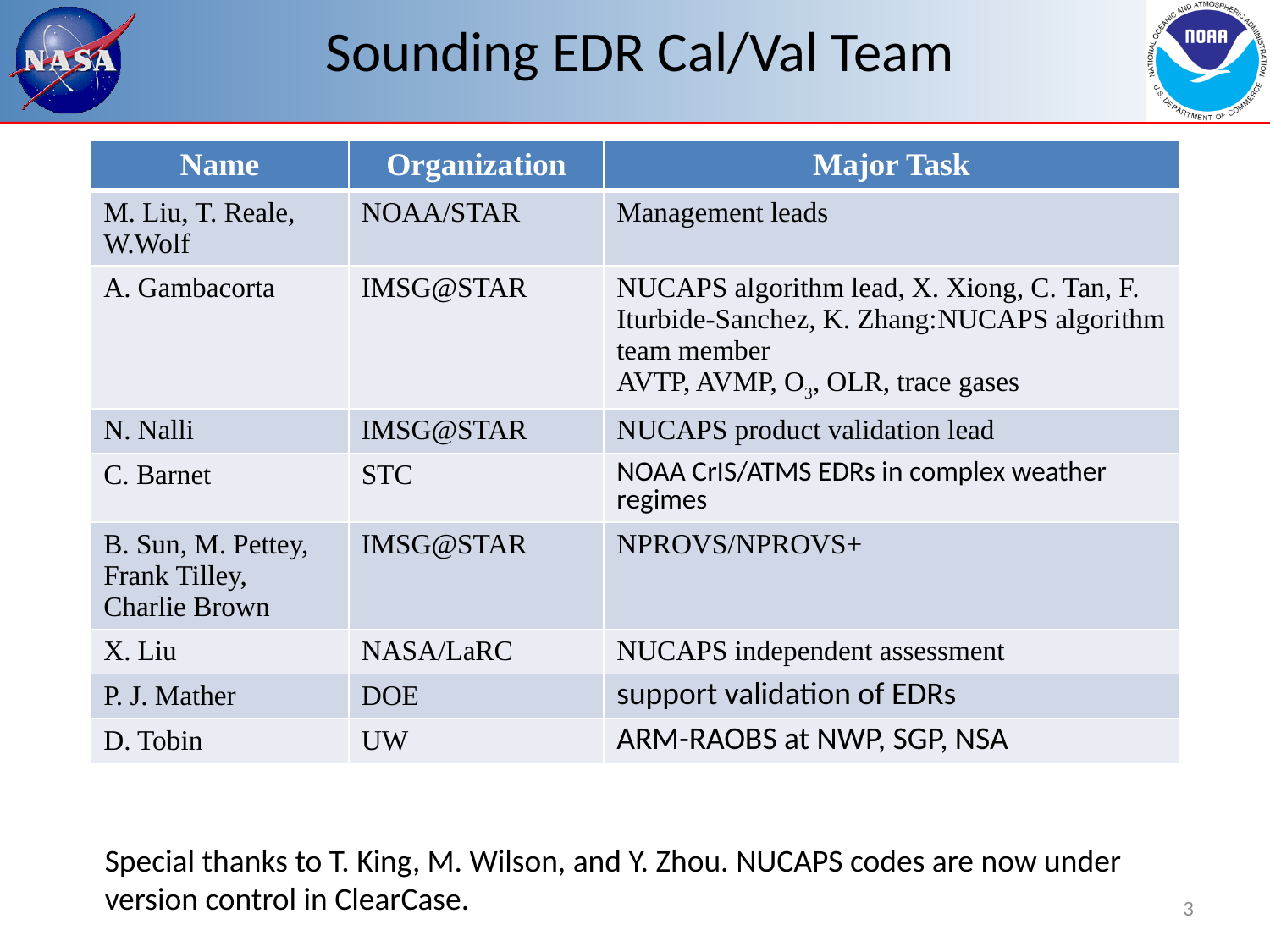

# Sounding EDR Cal/Val Team
| Name | Organization | Major Task |
| --- | --- | --- |
| M. Liu, T. Reale, W.Wolf | NOAA/STAR | Management leads |
| A. Gambacorta | IMSG@STAR | NUCAPS algorithm lead, X. Xiong, C. Tan, F. Iturbide-Sanchez, K. Zhang:NUCAPS algorithm team member AVTP, AVMP, O3, OLR, trace gases |
| N. Nalli | IMSG@STAR | NUCAPS product validation lead |
| C. Barnet | STC | NOAA CrIS/ATMS EDRs in complex weather regimes |
| B. Sun, M. Pettey, Frank Tilley, Charlie Brown | IMSG@STAR | NPROVS/NPROVS+ |
| X. Liu | NASA/LaRC | NUCAPS independent assessment |
| P. J. Mather | DOE | support validation of EDRs |
| D. Tobin | UW | ARM-RAOBS at NWP, SGP, NSA |
Special thanks to T. King, M. Wilson, and Y. Zhou. NUCAPS codes are now under
version control in ClearCase.
3